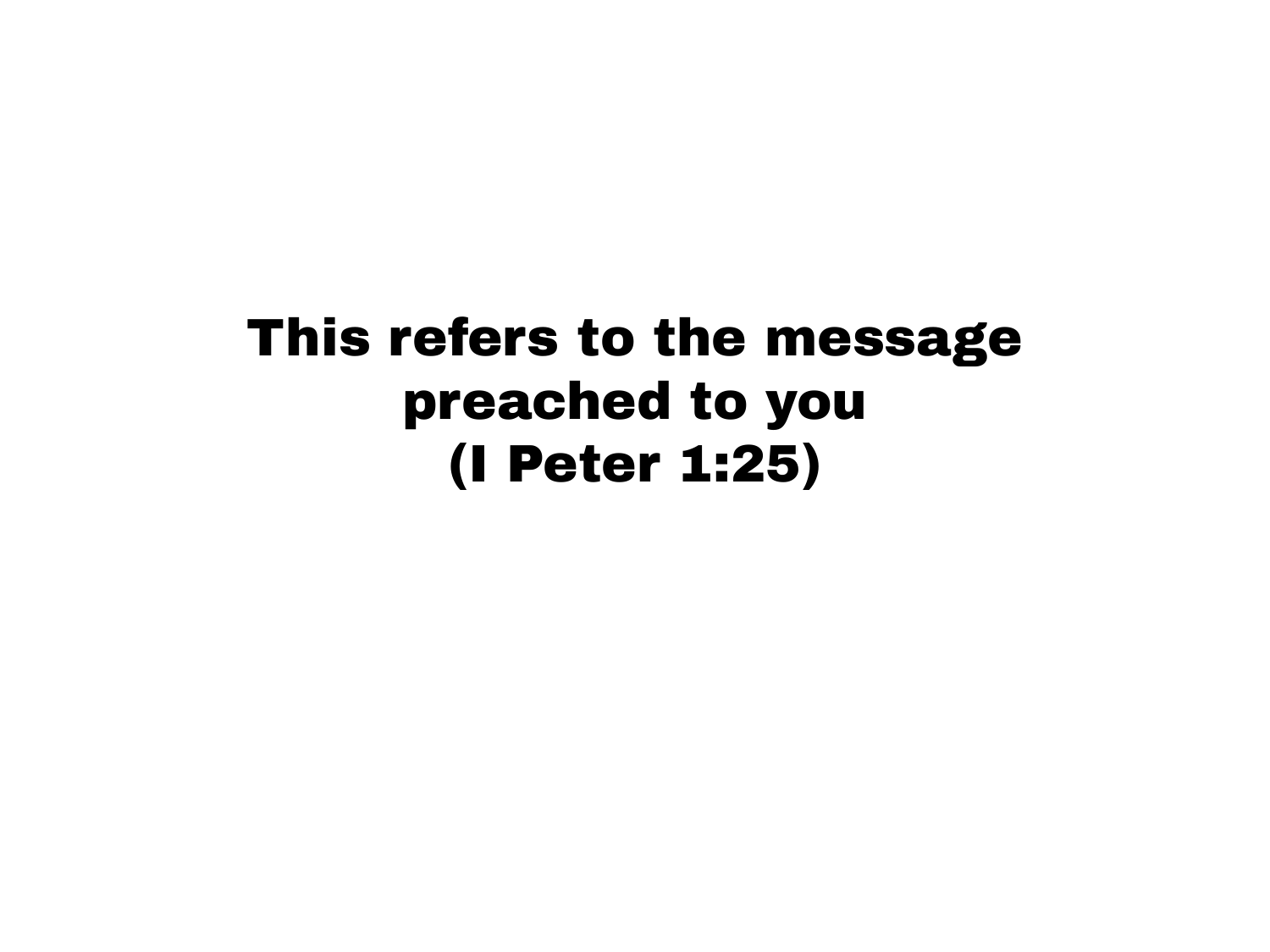

# This refers to the message preached to you (I Peter 1:25)